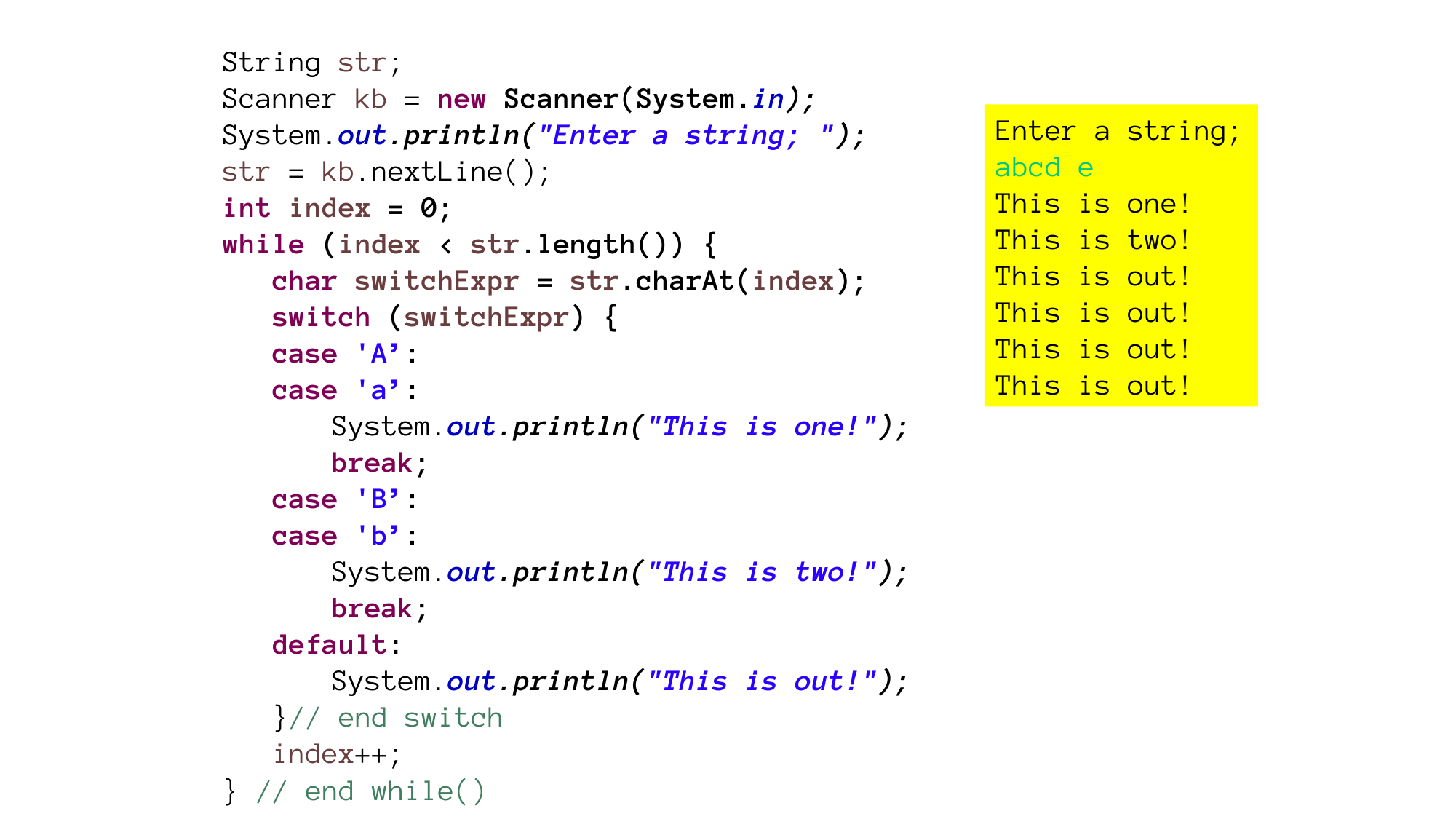

String str;
Scanner kb = new Scanner(System.in);
System.out.println("Enter a string; ");
str = kb.nextLine();
int index = 0;
while (index < str.length()) {
   char switchExpr = str.charAt(index);
   switch (switchExpr) {
   case 'A’:
   case 'a’:
	System.out.println("This is one!");
	break;
   case 'B’:
   case 'b’:
	System.out.println("This is two!");
	break;
   default:
	System.out.println("This is out!");
   }// end switch
   index++;
} // end while()
Enter a string;
abcd e
This is one!
This is two!
This is out!
This is out!
This is out!
This is out!